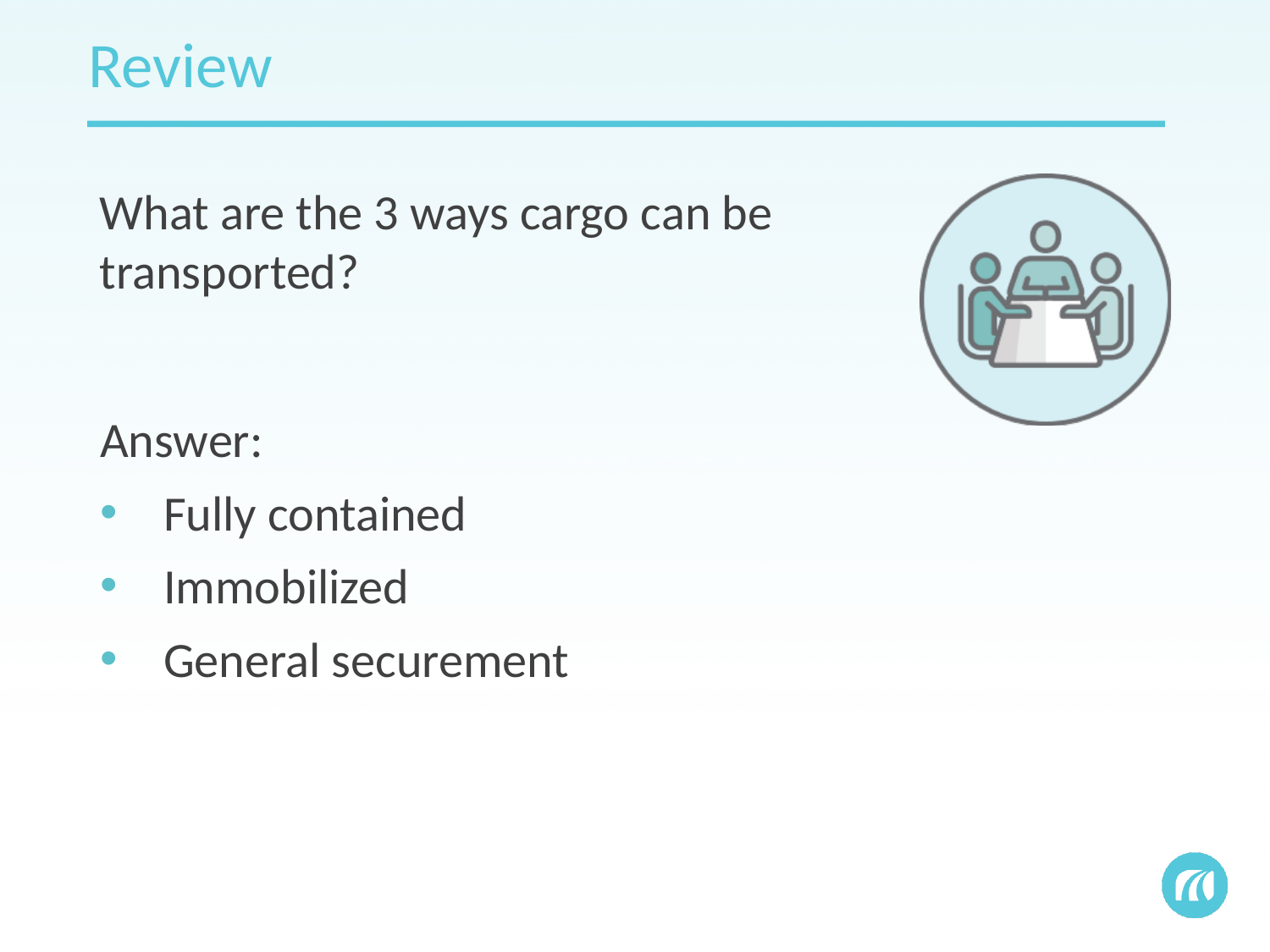

# Review
What are the 3 ways cargo can be transported?
Answer:
Fully contained
Immobilized
General securement